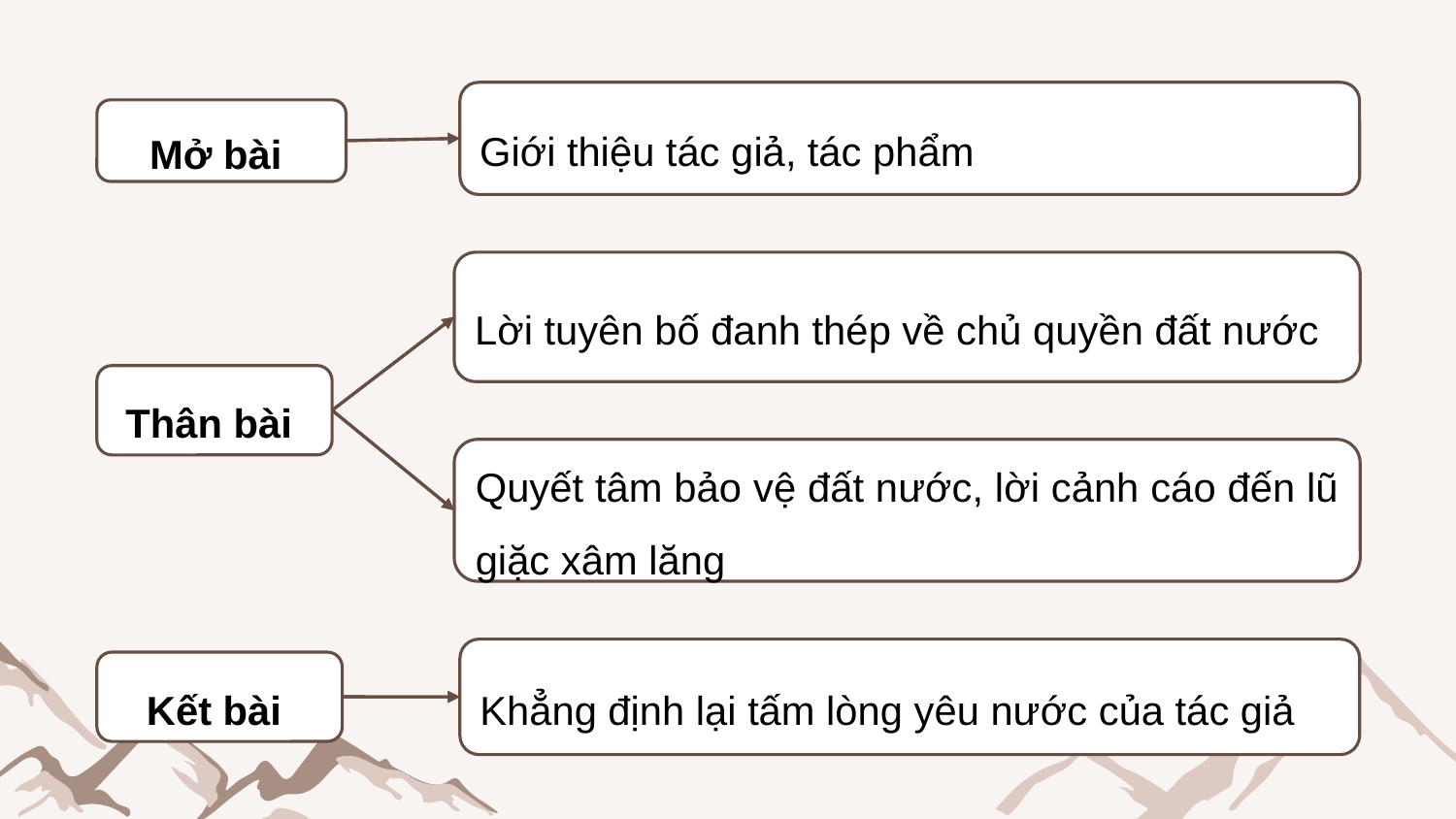

Giới thiệu tác giả, tác phẩm
Mở bài
Lời tuyên bố đanh thép về chủ quyền đất nước
Thân bài
Quyết tâm bảo vệ đất nước, lời cảnh cáo đến lũ giặc xâm lăng
Khẳng định lại tấm lòng yêu nước của tác giả
Kết bài